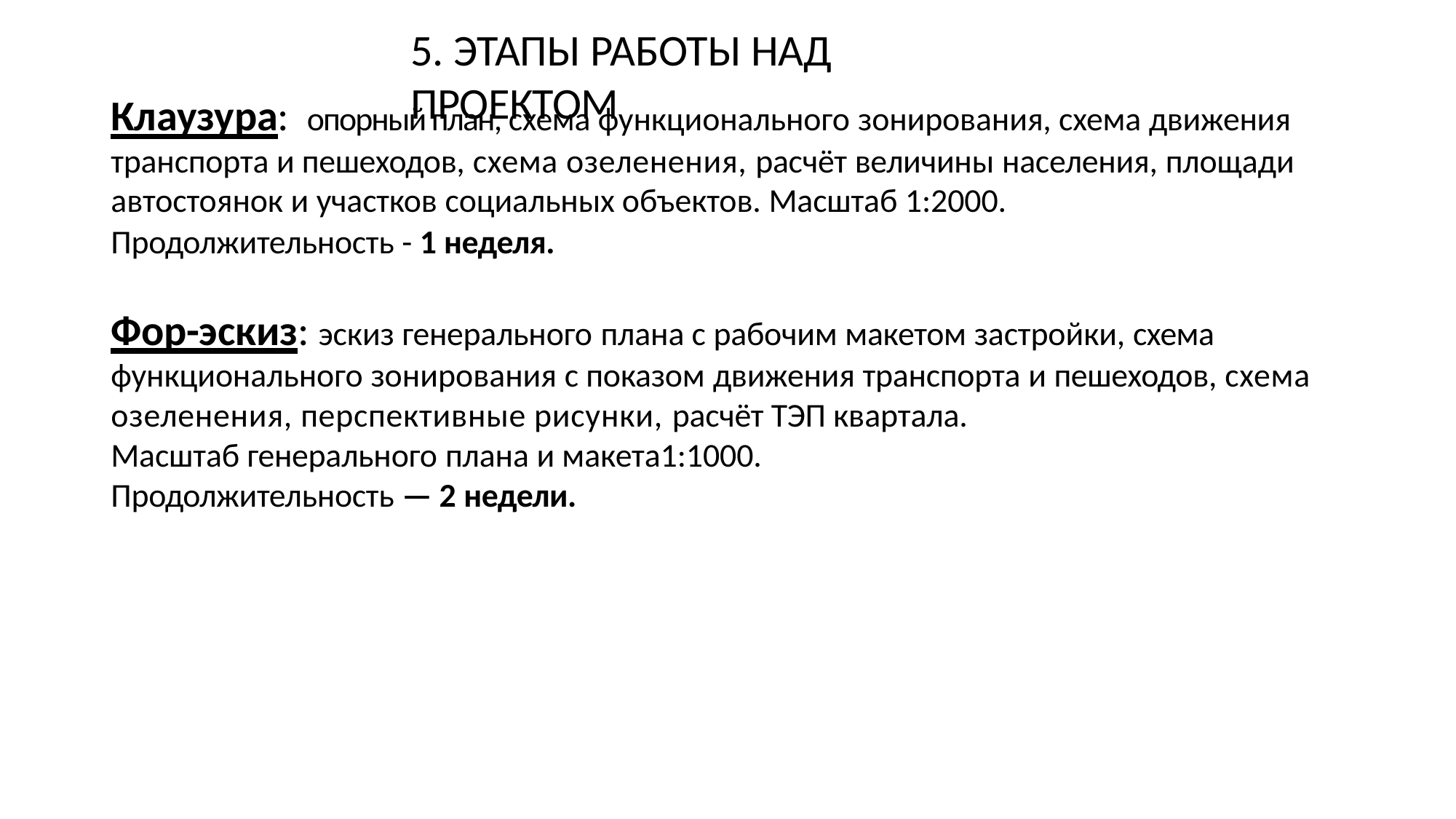

# 5. ЭТАПЫ РАБОТЫ НАД ПРОЕКТОМ
Клаузура:  опорный план, схема функционального зонирования, схема движения транспорта и пешеходов, схема озеленения, расчёт величины населения, площади автостоянок и участков социальных объектов. Масштаб 1:2000.
Продолжительность - 1 неделя.

Фор-эскиз: эскиз генерального плана с рабочим макетом застройки, схема
функционального зонирования с показом движения транспорта и пешеходов, схема озеленения, перспективные рисунки, расчёт ТЭП квартала.
Масштаб генерального плана и макета1:1000.
Продолжительность — 2 недели.